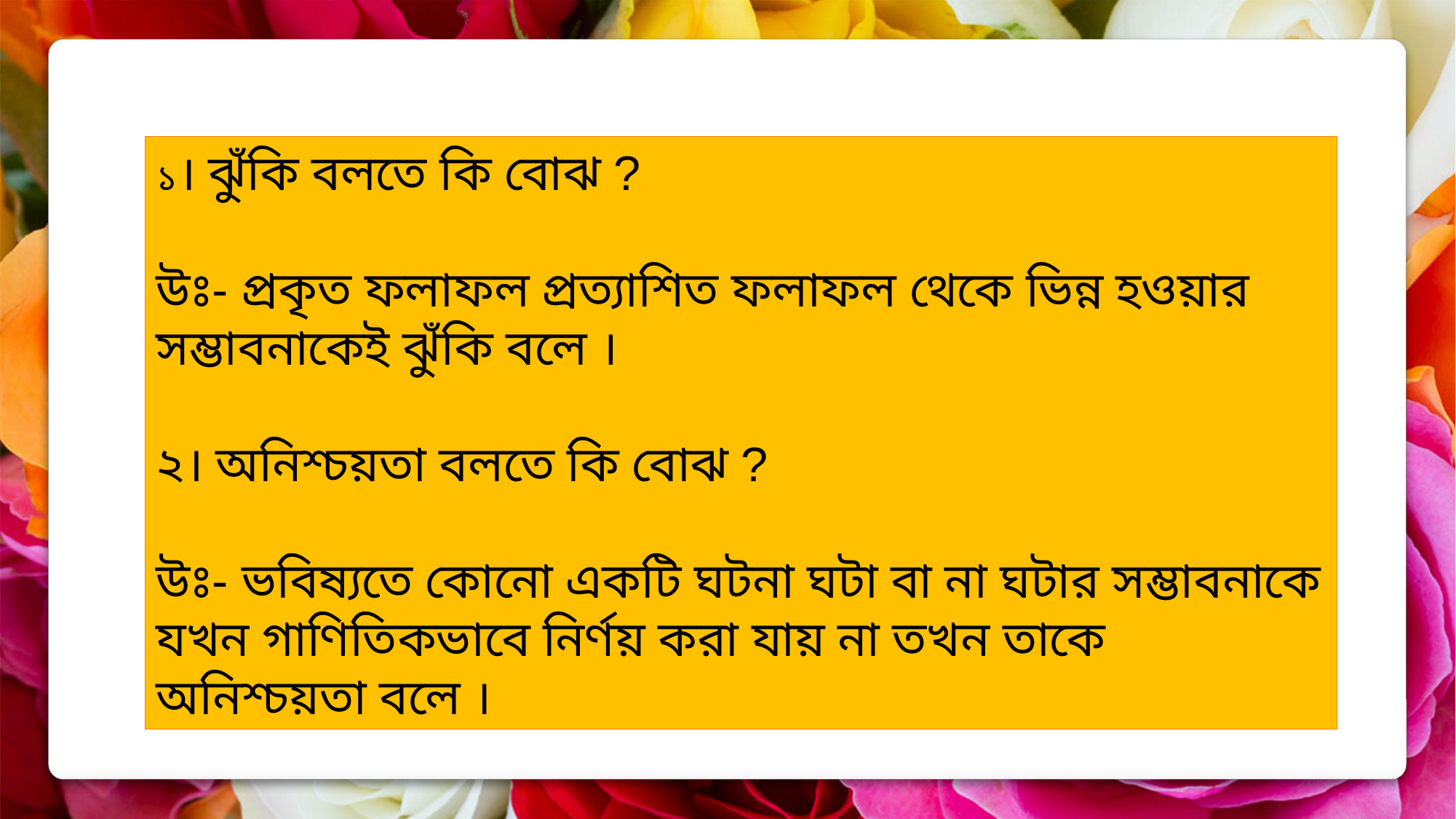

১। ঝুঁকি বলতে কি বোঝ ?

উঃ- প্রকৃত ফলাফল প্রত্যাশিত ফলাফল থেকে ভিন্ন হওয়ার সম্ভাবনাকেই ঝুঁকি বলে ।

২। অনিশ্চয়তা বলতে কি বোঝ ?

উঃ- ভবিষ্যতে কোনো একটি ঘটনা ঘটা বা না ঘটার সম্ভাবনাকে যখন গাণিতিকভাবে নির্ণয় করা যায় না তখন তাকে অনিশ্চয়তা বলে ।